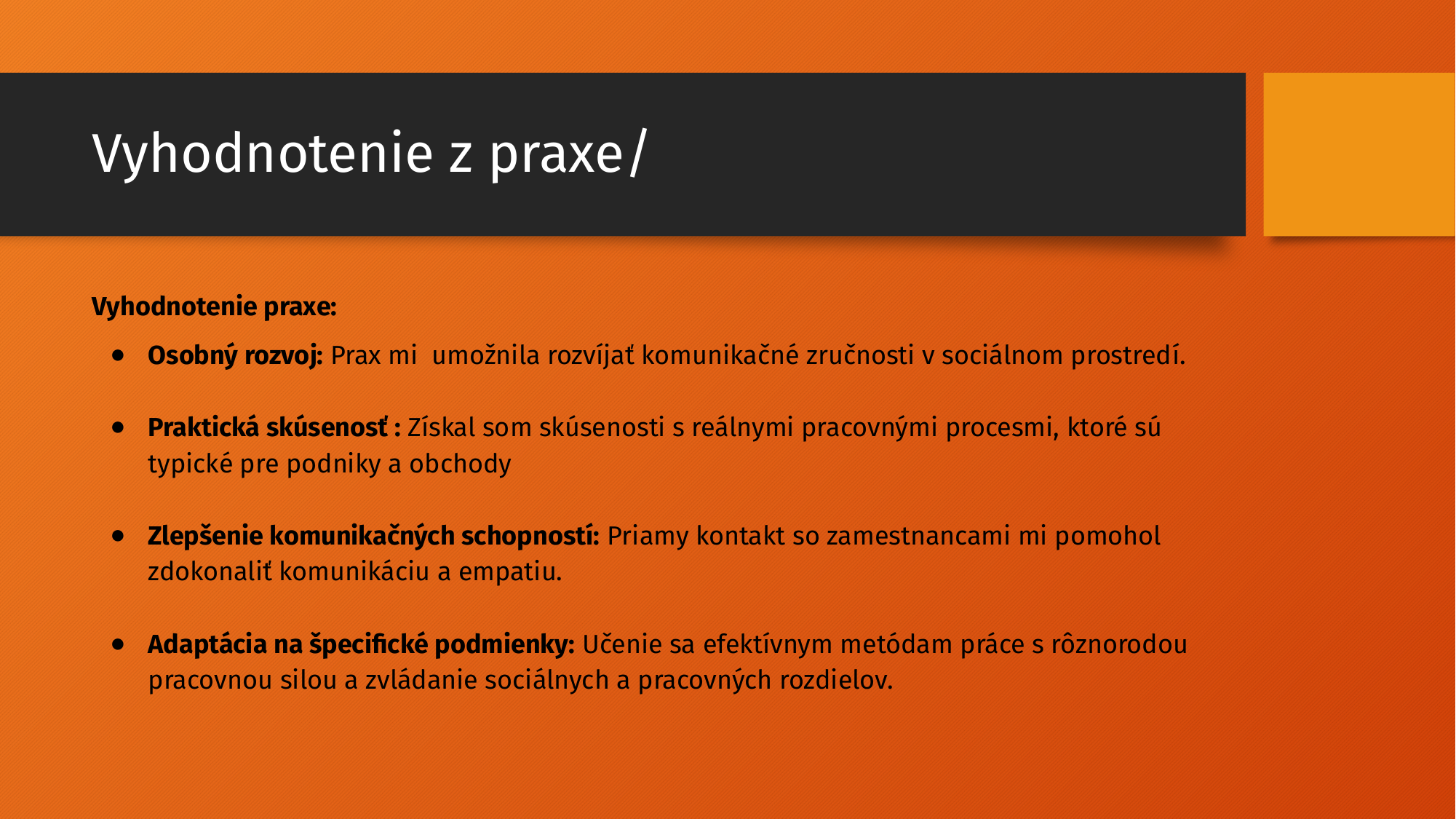

# Vyhodnotenie z praxe/
Vyhodnotenie praxe:
Osobný rozvoj: Prax mi  umožnila rozvíjať komunikačné zručnosti v sociálnom prostredí.

Praktická skúsenosť : Získal som skúsenosti s reálnymi pracovnými procesmi, ktoré sú typické pre podniky a obchody

Zlepšenie komunikačných schopností: Priamy kontakt so zamestnancami mi pomohol zdokonaliť komunikáciu a empatiu.

Adaptácia na špecifické podmienky: Učenie sa efektívnym metódam práce s rôznorodou pracovnou silou a zvládanie sociálnych a pracovných rozdielov.